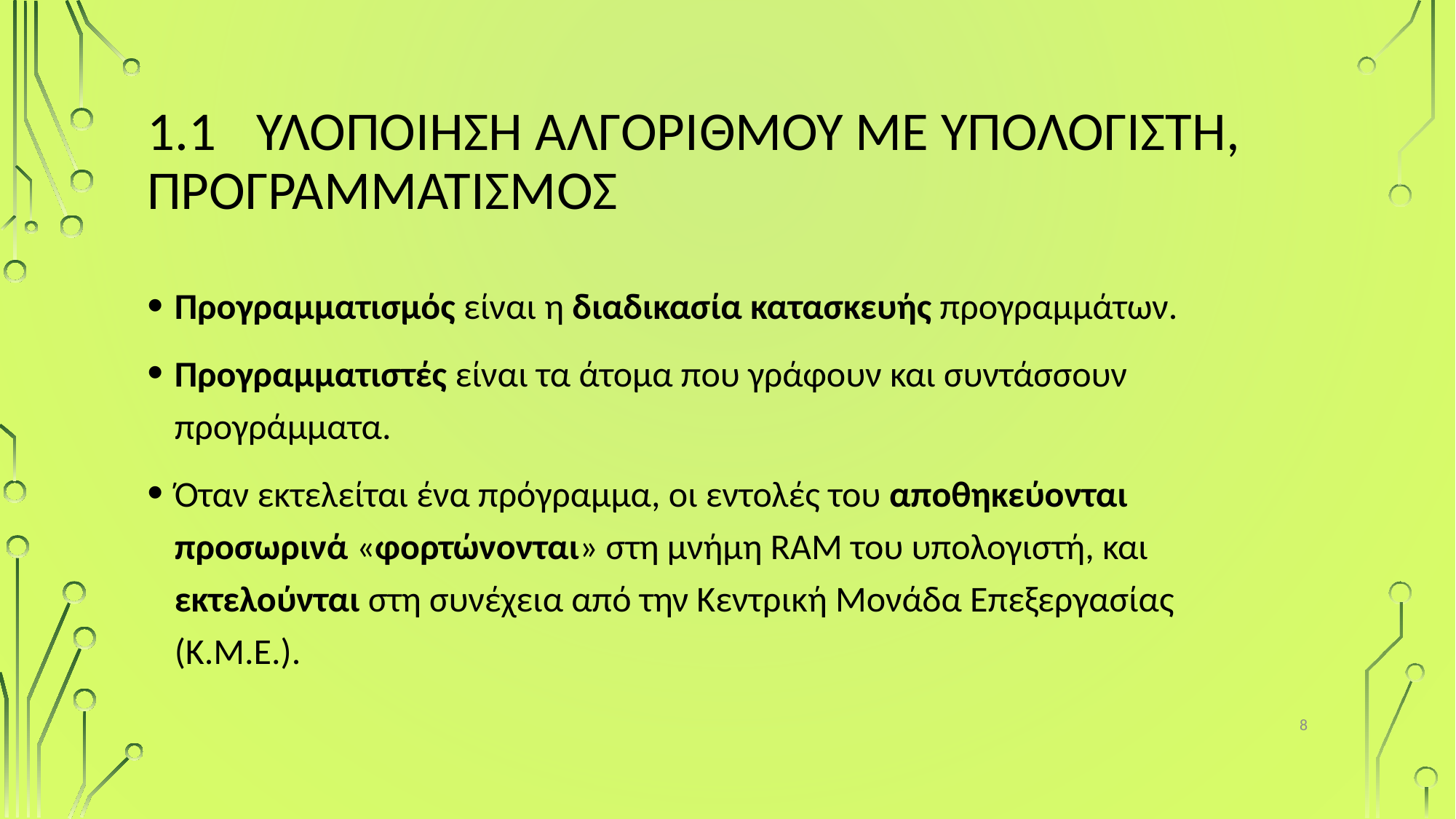

# 1.1	Υλοποίηση Αλγορίθμου με Υπολογιστή, Προγραμματισμός
Προγραμματισμός είναι η διαδικασία κατασκευής προγραμμάτων.
Προγραμματιστές είναι τα άτομα που γράφουν και συντάσσουν προγράμματα.
Όταν εκτελείται ένα πρόγραμμα, οι εντολές του αποθηκεύονται προσωρινά «φορτώνονται» στη μνήμη RAM του υπολογιστή, και εκτελούνται στη συνέχεια από την Κεντρική Μονάδα Επεξεργασίας (Κ.Μ.Ε.).
8